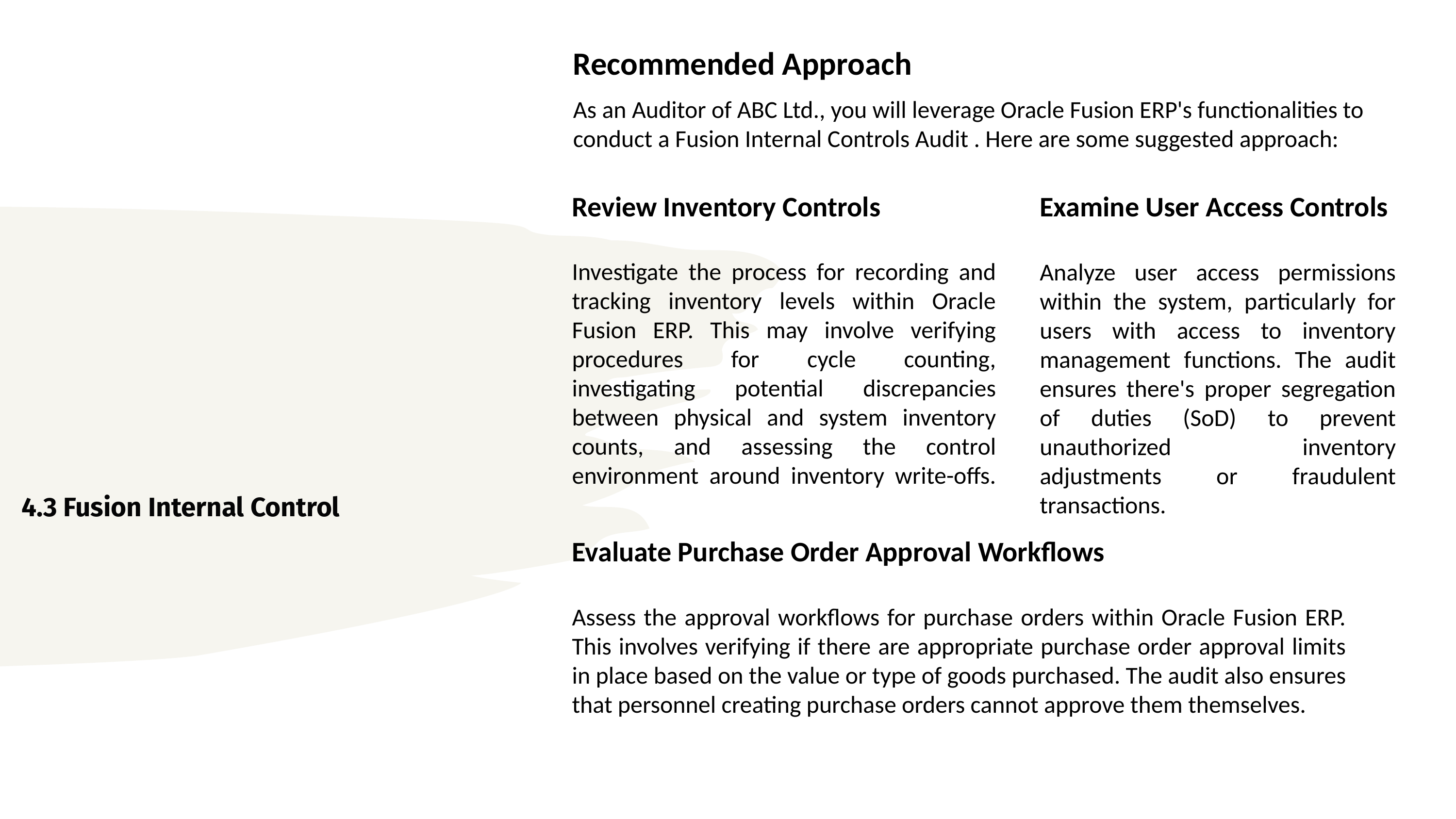

Recommended Approach

As an Auditor of ABC Ltd., you will leverage Oracle Fusion ERP's functionalities to conduct a Fusion Internal Controls Audit . Here are some suggested approach:

Review Inventory Controls
Investigate the process for recording and tracking inventory levels within Oracle Fusion ERP. This may involve verifying procedures for cycle counting, investigating potential discrepancies between physical and system inventory counts, and assessing the control environment around inventory write-offs.
Examine User Access Controls

Analyze user access permissions within the system, particularly for users with access to inventory management functions. The audit ensures there's proper segregation of duties (SoD) to prevent unauthorized inventory adjustments or fraudulent transactions.
# 4.3 Fusion Internal Control

Evaluate Purchase Order Approval Workflows
Assess the approval workflows for purchase orders within Oracle Fusion ERP. This involves verifying if there are appropriate purchase order approval limits in place based on the value or type of goods purchased. The audit also ensures that personnel creating purchase orders cannot approve them themselves.